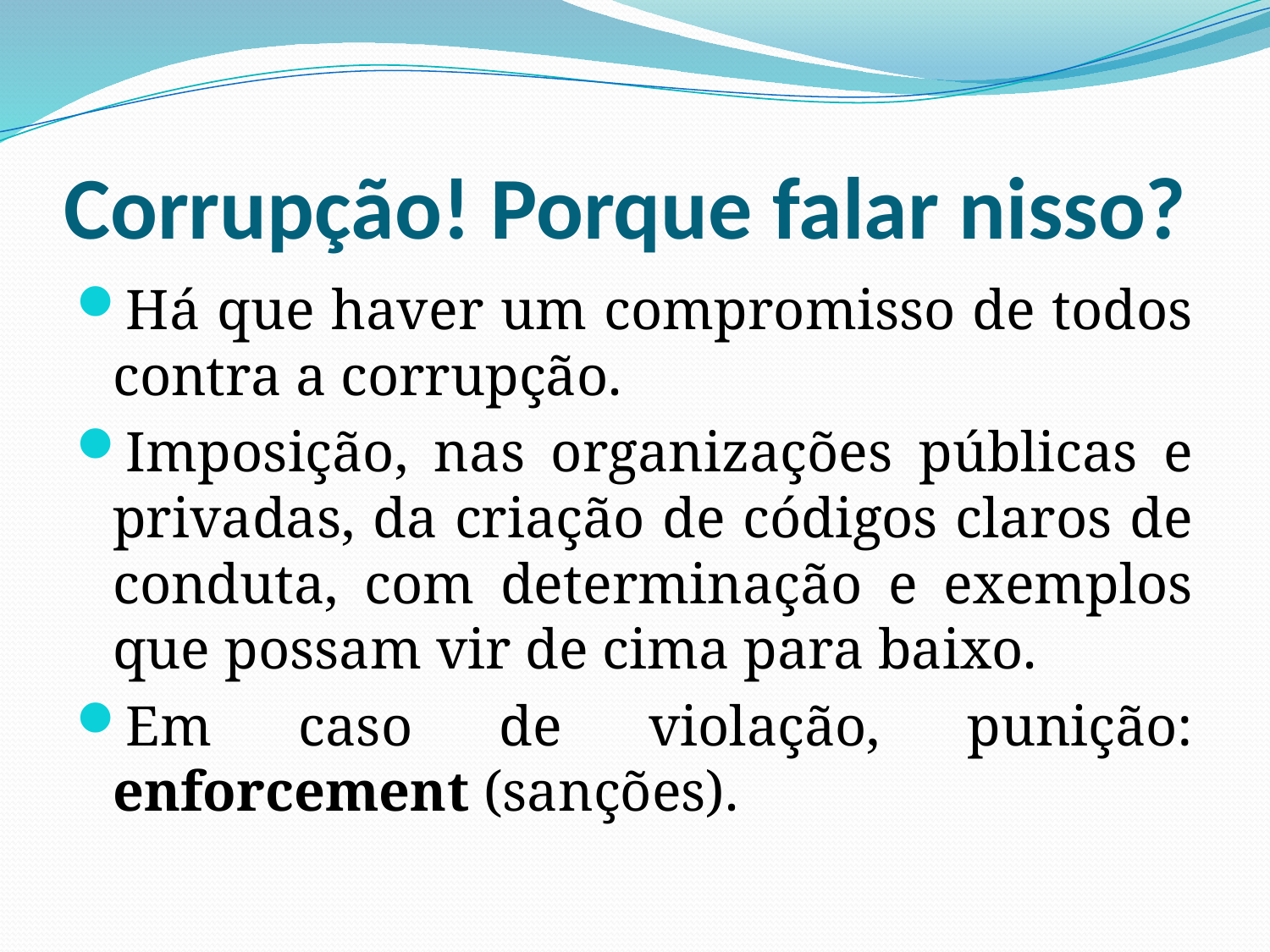

# Corrupção! Porque falar nisso?
Há que haver um compromisso de todos contra a corrupção.
Imposição, nas organizações públicas e privadas, da criação de códigos claros de conduta, com determinação e exemplos que possam vir de cima para baixo.
Em caso de violação, punição: enforcement (sanções).